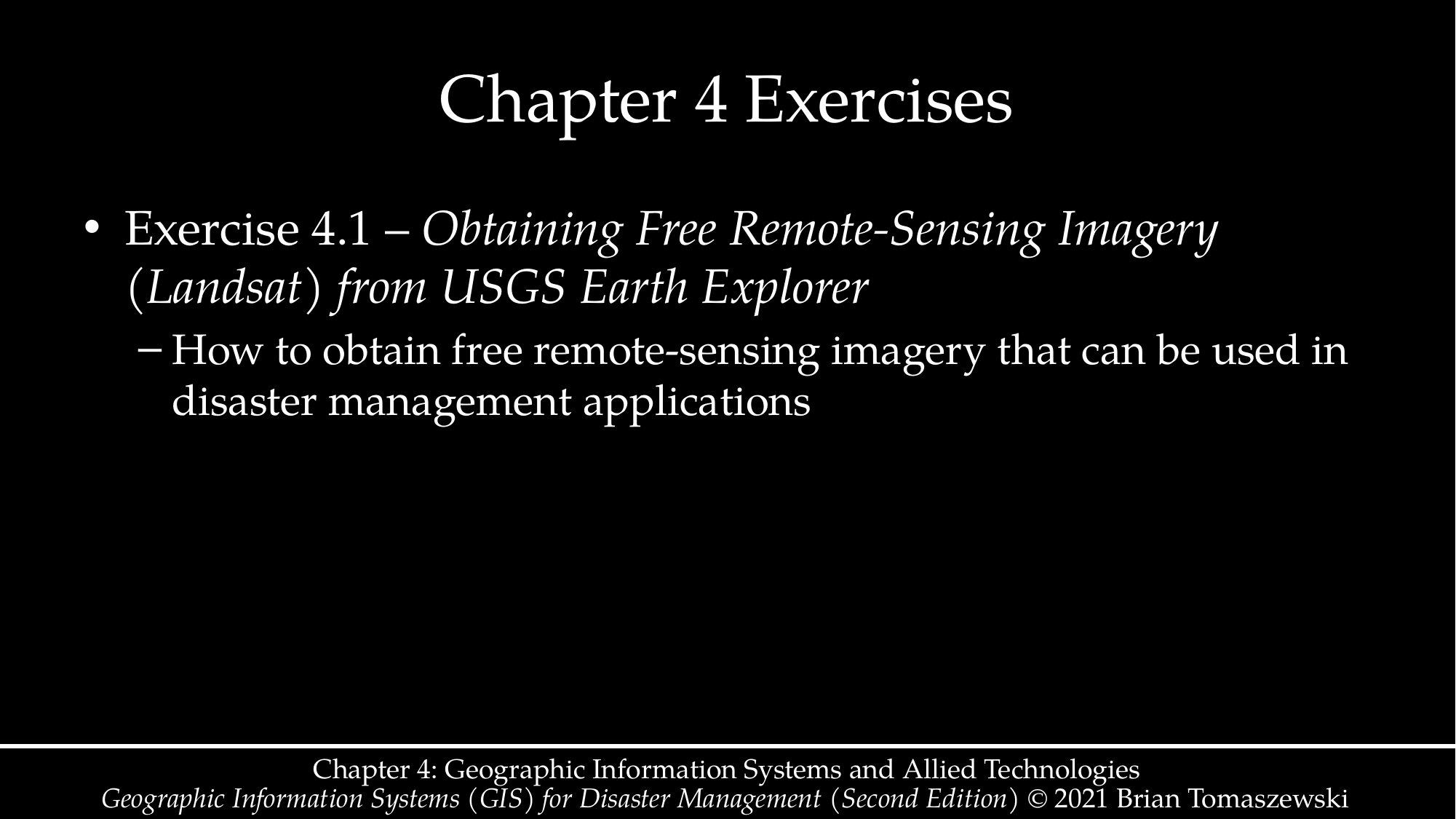

# Chapter 4 Exercises
Exercise 4.1 – Obtaining Free Remote-Sensing Imagery (Landsat) from USGS Earth Explorer
How to obtain free remote-sensing imagery that can be used in disaster management applications